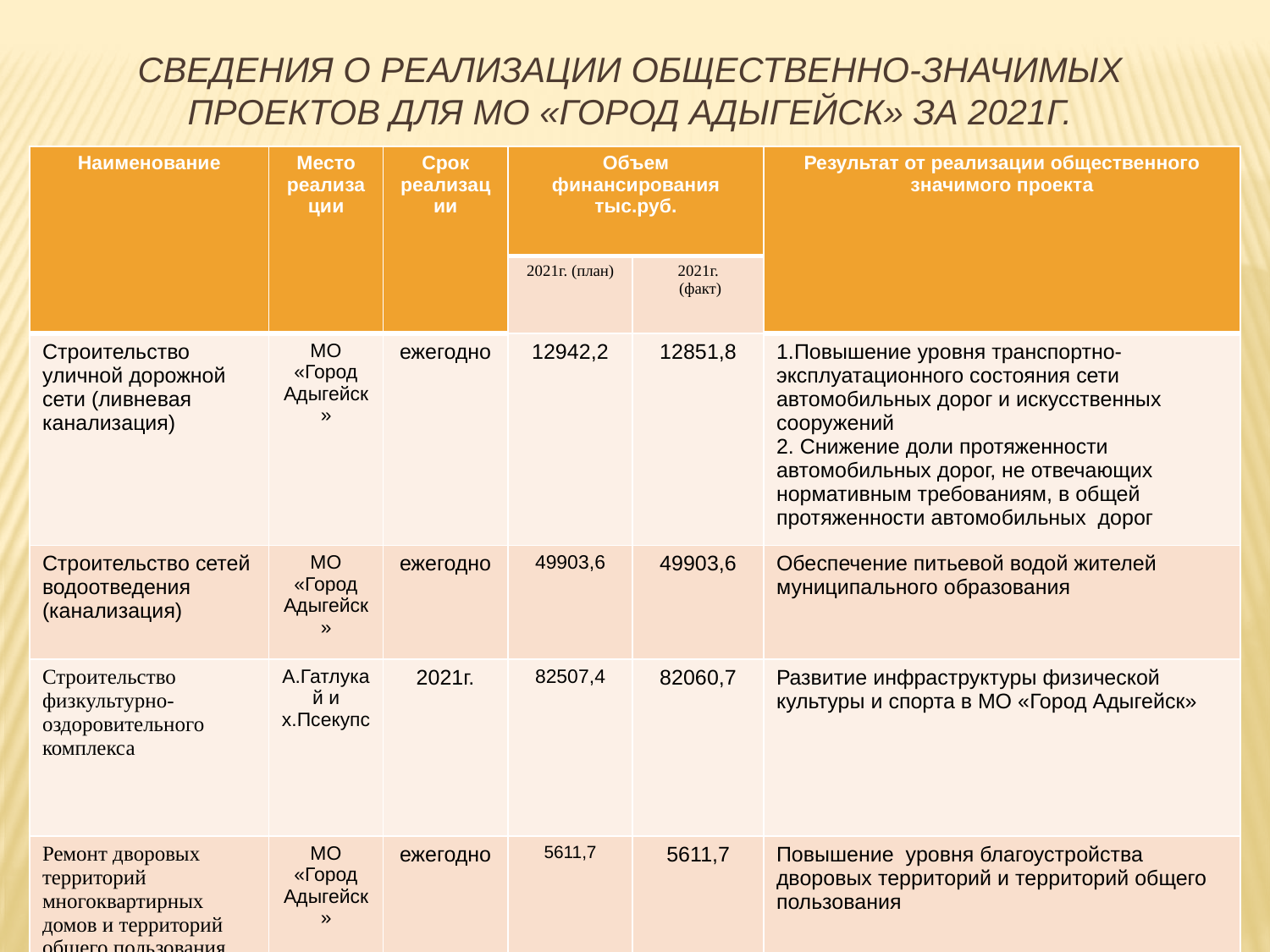

# Сведения о реализации общественно-значимых проектов для МО «Город Адыгейск» за 2021г.
| Наименование | Место реализации | Срок реализации | Объем финансирования тыс.руб. |  | Результат от реализации общественного значимого проекта |
| --- | --- | --- | --- | --- | --- |
|  |  |  | 2021г. (план) | 2021г. (факт) |  |
| Строительство уличной дорожной сети (ливневая канализация) | МО «Город Адыгейск» | ежегодно | 12942,2 | 12851,8 | 1.Повышение уровня транспортно-эксплуатационного состояния сети автомобильных дорог и искусственных сооружений 2. Снижение доли протяженности автомобильных дорог, не отвечающих нормативным требованиям, в общей протяженности автомобильных дорог |
| Строительство сетей водоотведения (канализация) | МО «Город Адыгейск» | ежегодно | 49903,6 | 49903,6 | Обеспечение питьевой водой жителей муниципального образования |
| Строительство физкультурно- оздоровительного комплекса | А.Гатлукай и х.Псекупс | 2021г. | 82507,4 | 82060,7 | Развитие инфраструктуры физической культуры и спорта в МО «Город Адыгейск» |
| Ремонт дворовых территорий многоквартирных домов и территорий общего пользования (тыс.руб.) | МО «Город Адыгейск» | ежегодно | 5611,7 | 5611,7 | Повышение уровня благоустройства дворовых территорий и территорий общего пользования |